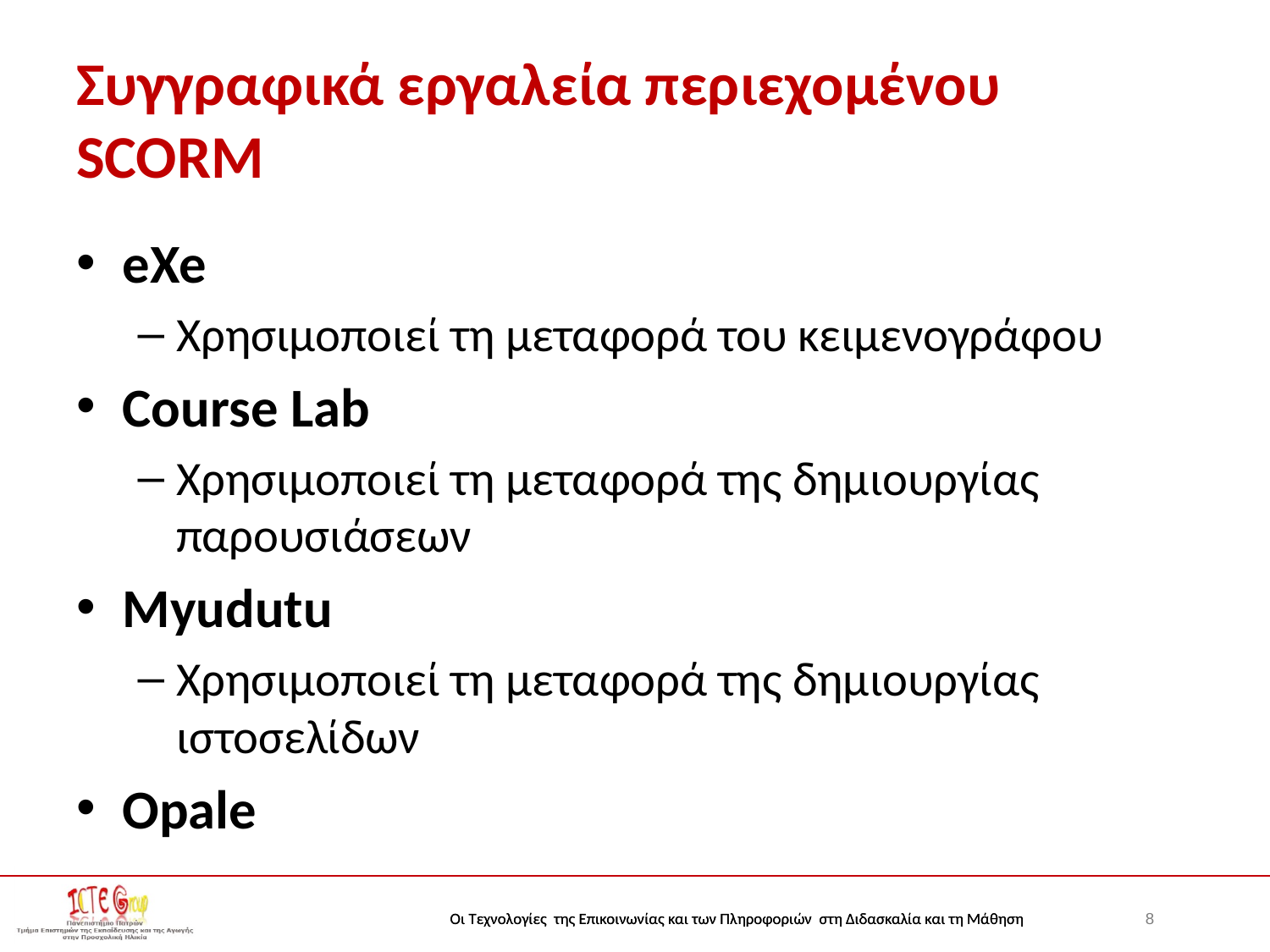

# Συγγραφικά εργαλεία περιεχομένου SCORM
eXe
Χρησιμοποιεί τη μεταφορά του κειμενογράφου
Course Lab
Χρησιμοποιεί τη μεταφορά της δημιουργίας παρουσιάσεων
Myudutu
Χρησιμοποιεί τη μεταφορά της δημιουργίας ιστοσελίδων
Opale